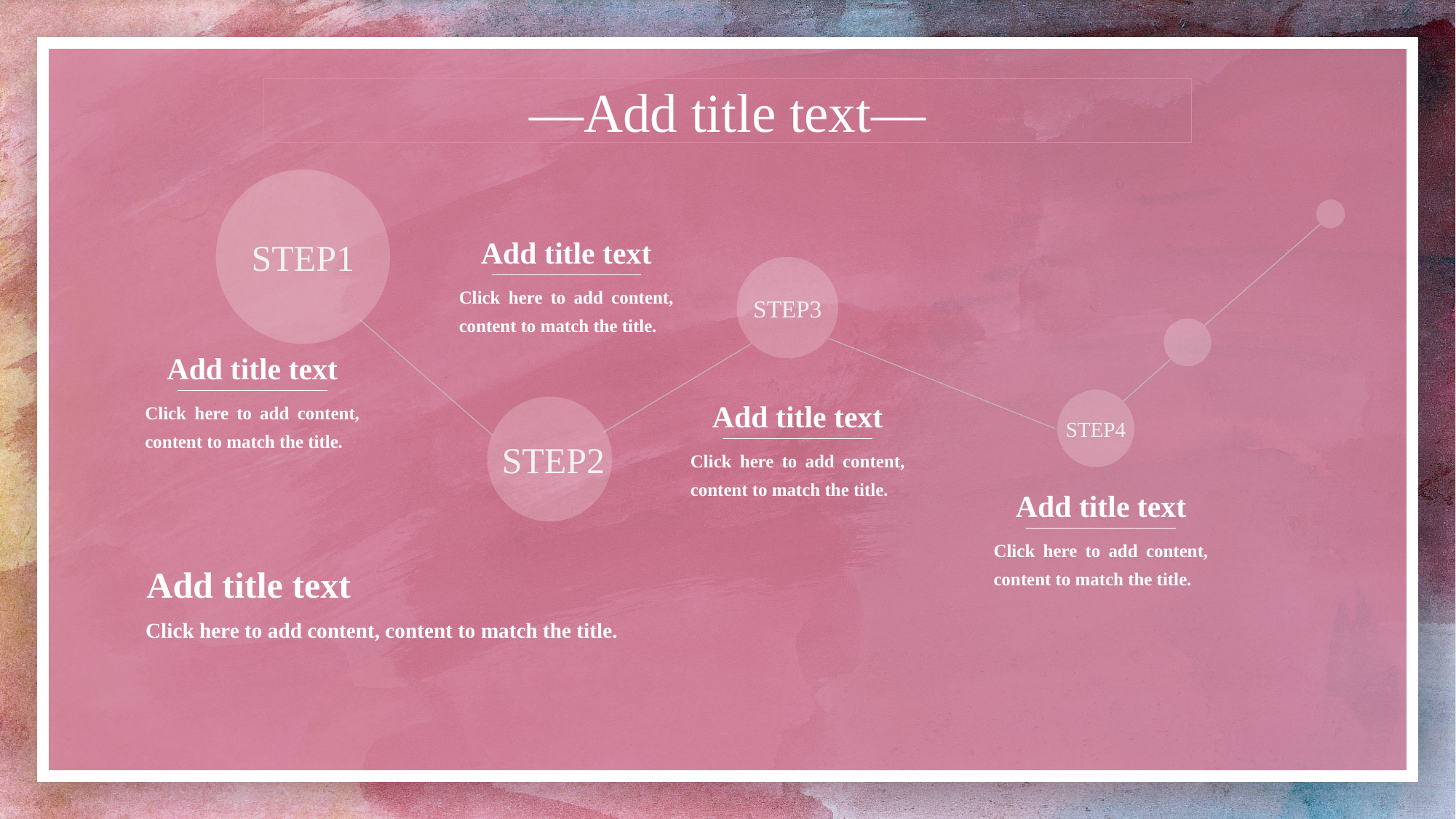

—Add title text—

STEP1

Add title text

STEP3
Click here to add content, content to match the title.

Add title text
Click here to add content, content to match the title.

STEP4
Add title text

STEP2
Click here to add content, content to match the title.
Add title text
Click here to add content, content to match the title.
Add title text
Click here to add content, content to match the title.